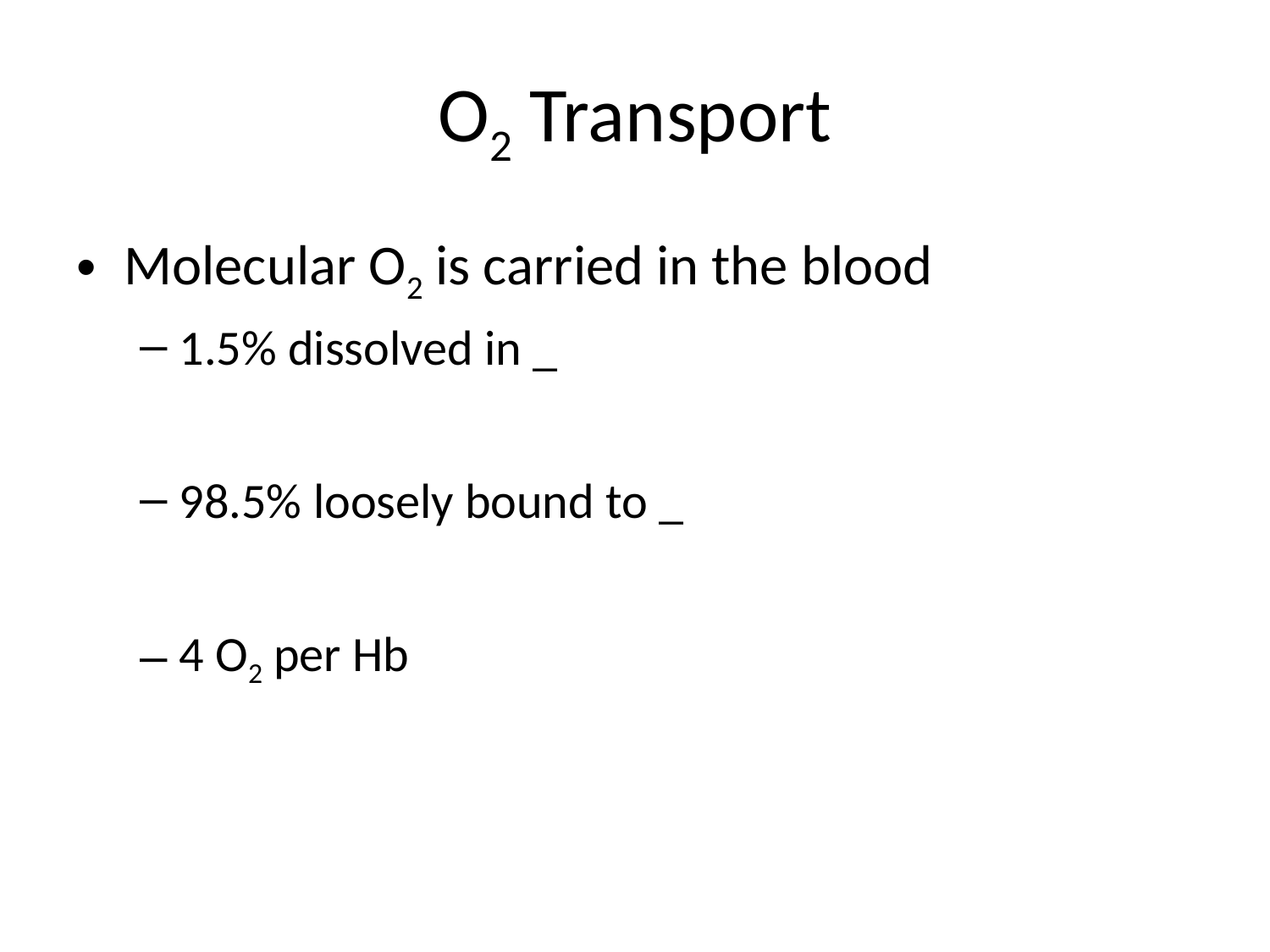

# O2 Transport
Molecular O2 is carried in the blood
1.5% dissolved in _

98.5% loosely bound to _

4 O2 per Hb